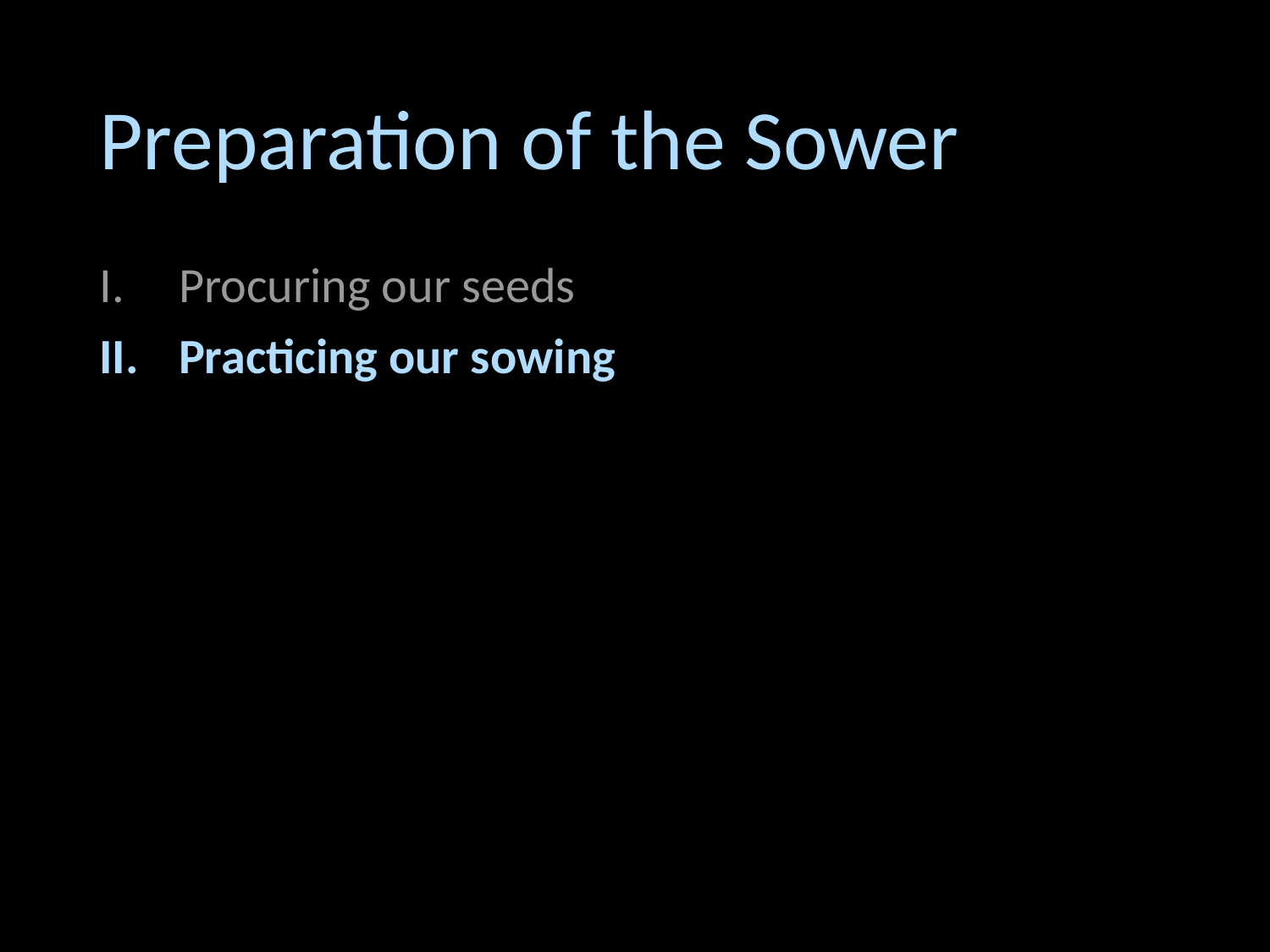

# Preparation of the Sower
Procuring our seeds
Practicing our sowing